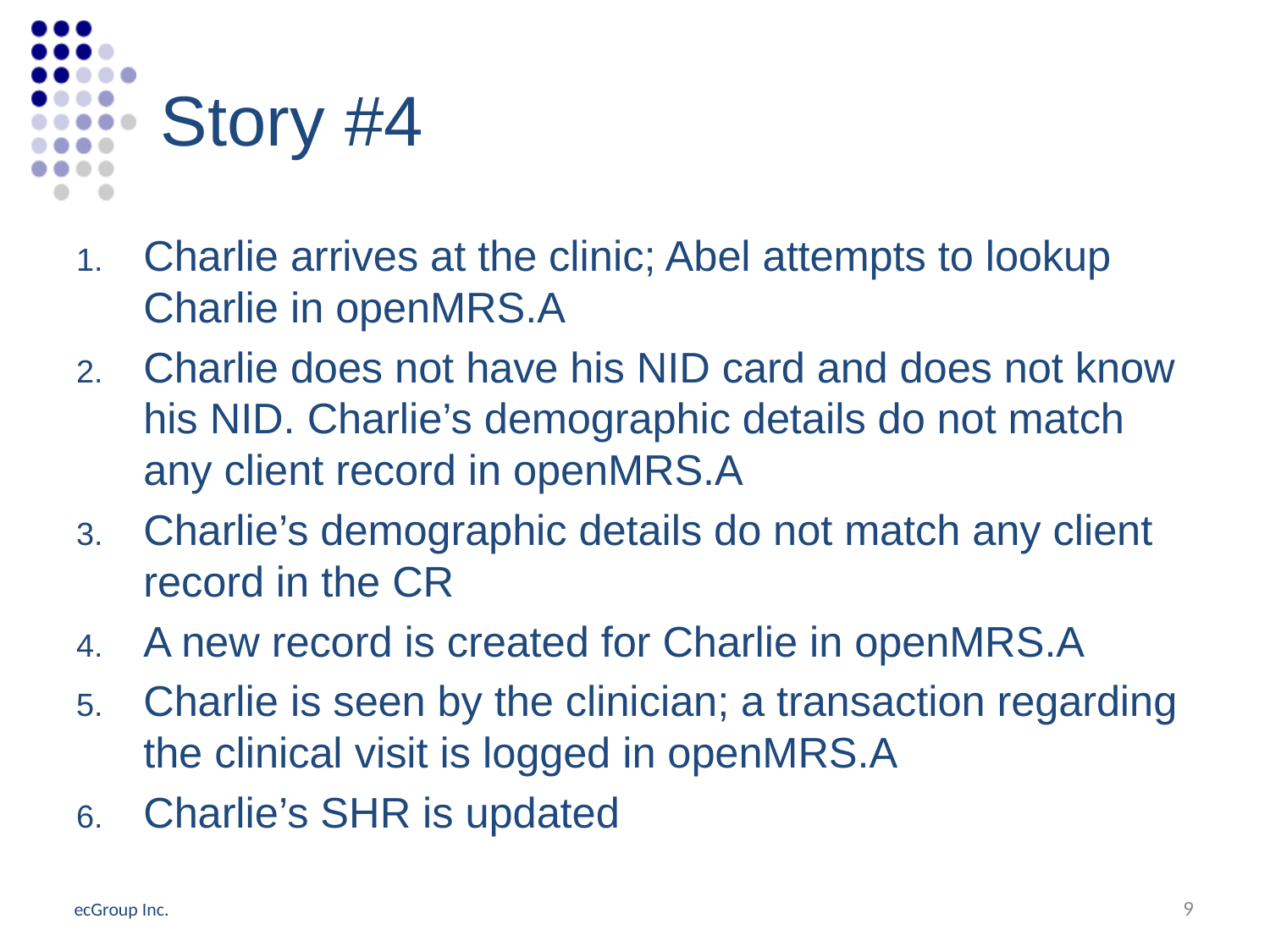

# Story #4
Charlie arrives at the clinic; Abel attempts to lookup Charlie in openMRS.A
Charlie does not have his NID card and does not know his NID. Charlie’s demographic details do not match any client record in openMRS.A
Charlie’s demographic details do not match any client record in the CR
A new record is created for Charlie in openMRS.A
Charlie is seen by the clinician; a transaction regarding the clinical visit is logged in openMRS.A
Charlie’s SHR is updated

9